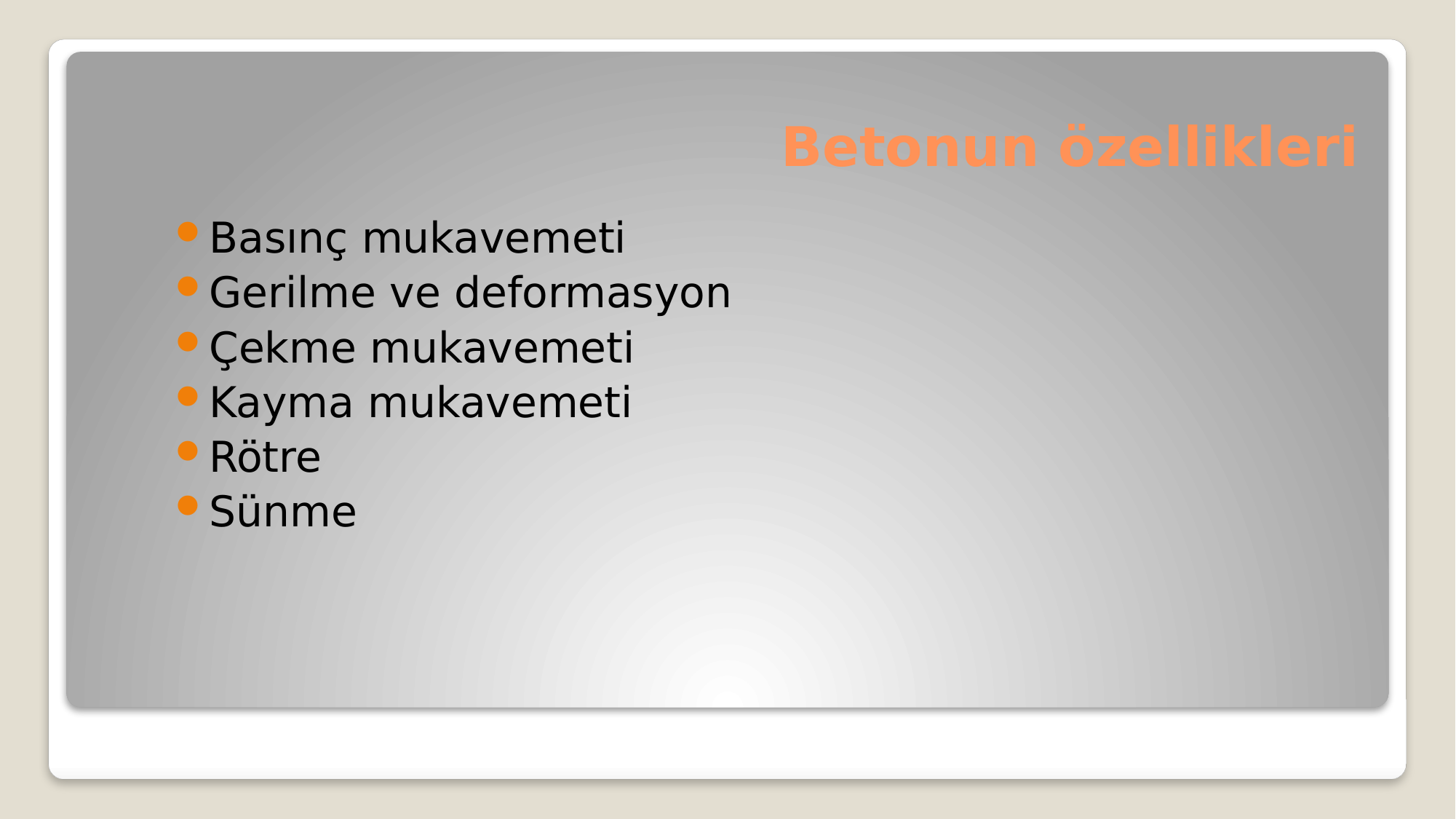

# Betonun özellikleri
Basınç mukavemeti
Gerilme ve deformasyon
Çekme mukavemeti
Kayma mukavemeti
Rötre
Sünme